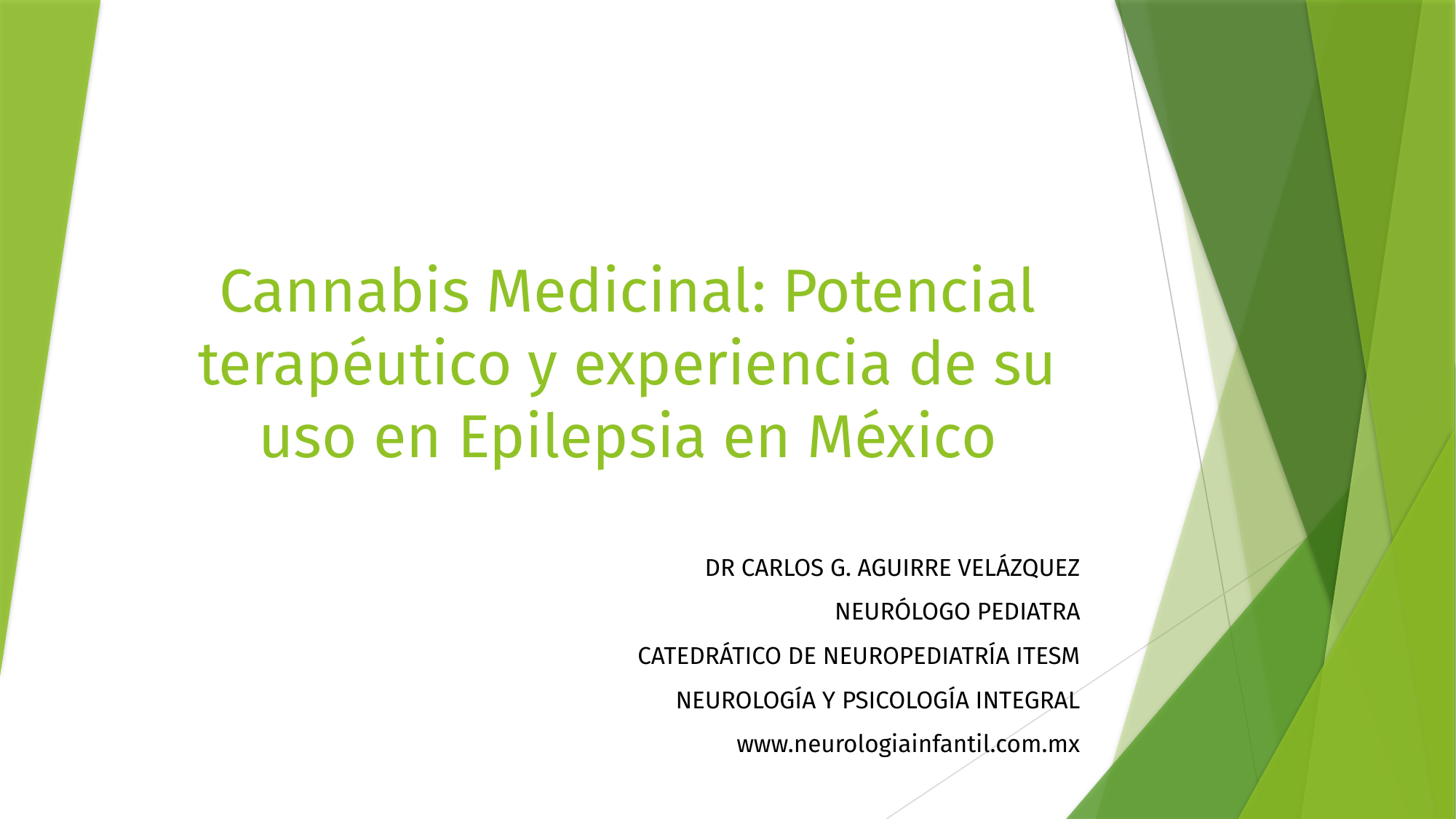

# Cannabis Medicinal: Potencial terapéutico y experiencia de su uso en Epilepsia en México
DR CARLOS G. AGUIRRE VELÁZQUEZ
NEURÓLOGO PEDIATRA
CATEDRÁTICO DE NEUROPEDIATRÍA ITESM
NEUROLOGÍA Y PSICOLOGÍA INTEGRAL
www.neurologiainfantil.com.mx